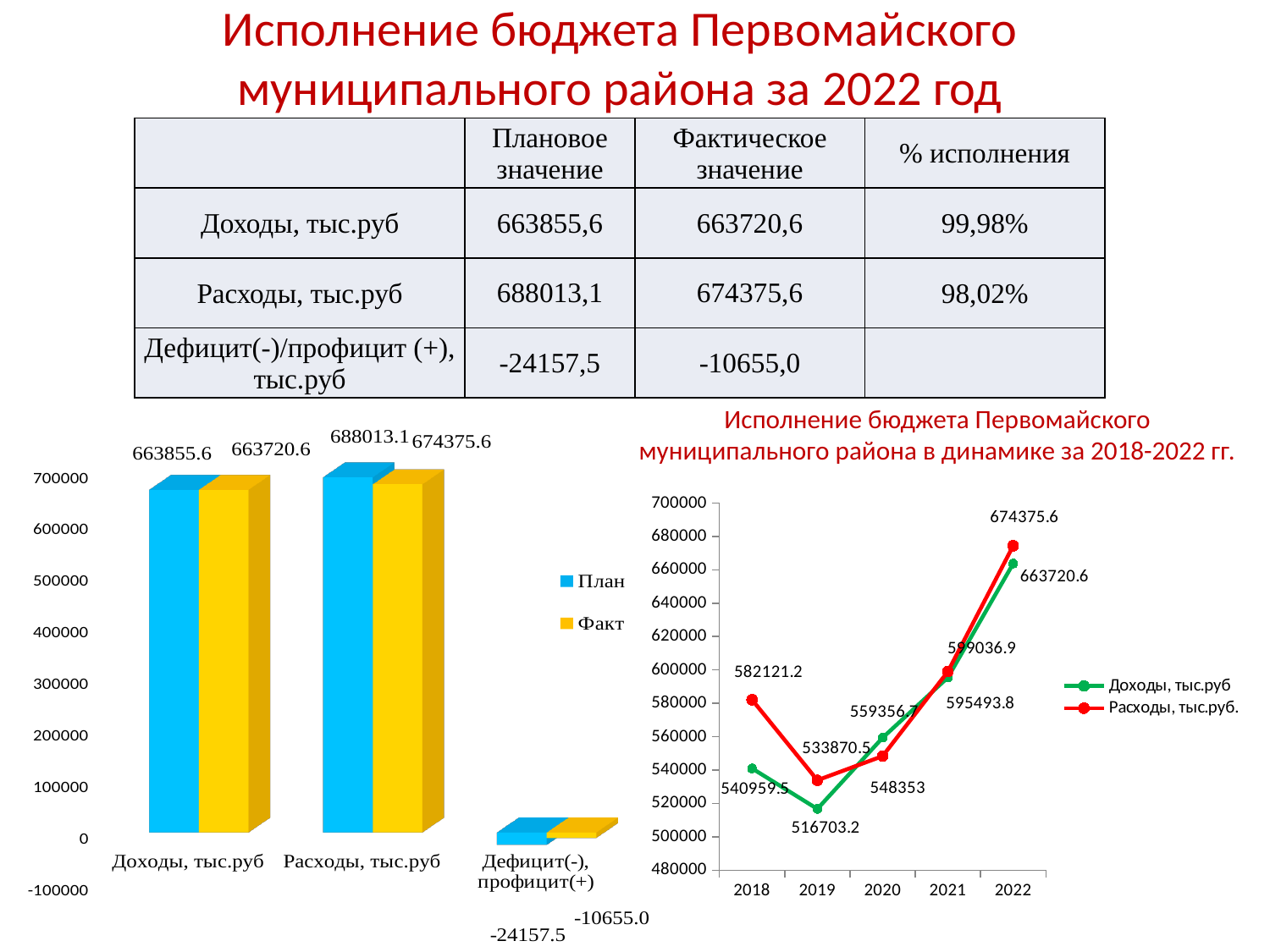

# Исполнение бюджета Первомайского муниципального района за 2022 год
|  | Плановое значение | Фактическое значение | % исполнения |
| --- | --- | --- | --- |
| Доходы, тыс.руб | 663855,6 | 663720,6 | 99,98% |
| Расходы, тыс.руб | 688013,1 | 674375,6 | 98,02% |
| Дефицит(-)/профицит (+), тыс.руб | -24157,5 | -10655,0 |  |
Исполнение бюджета Первомайского муниципального района в динамике за 2018-2022 гг.

[unsupported chart]

### Chart

| Category | Доходы, тыс.руб | Расходы, тыс.руб. |
|---|---|---|
| 2018 | 540959.5 | 582121.2 |
| 2019 | 516703.2 | 533870.5 |
| 2020 | 559356.7 | 548353.0 |
| 2021 | 595493.8 | 599036.9 |
| 2022 | 663720.6 | 674375.6 |